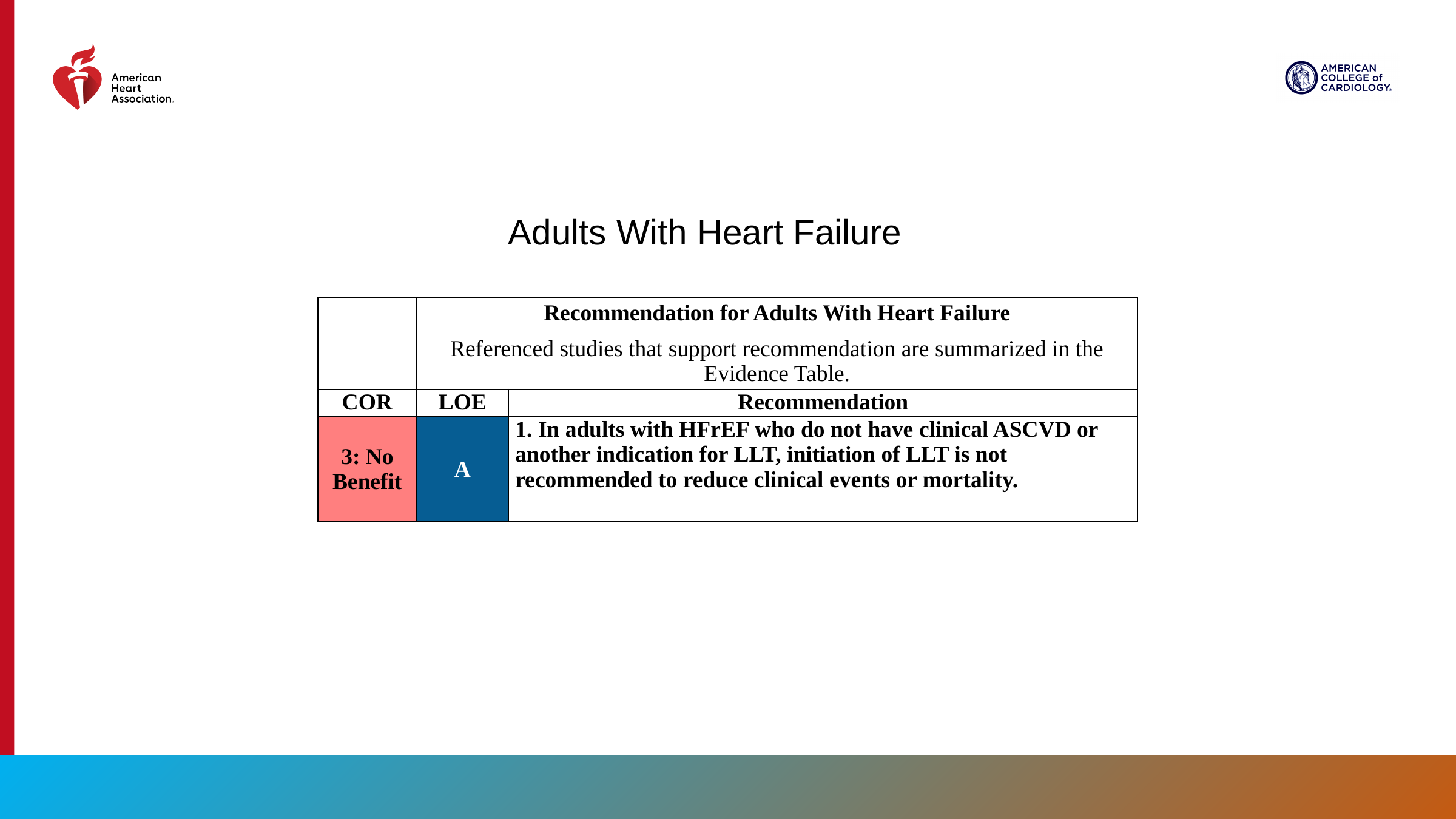

Adults With Heart Failure
|  | Recommendation for Adults With Heart Failure Referenced studies that support recommendation are summarized in the Evidence Table. |  |
| --- | --- | --- |
| COR | LOE | Recommendation |
| 3: No Benefit | A | 1. In adults with HFrEF who do not have clinical ASCVD or another indication for LLT, initiation of LLT is not recommended to reduce clinical events or mortality. |
133